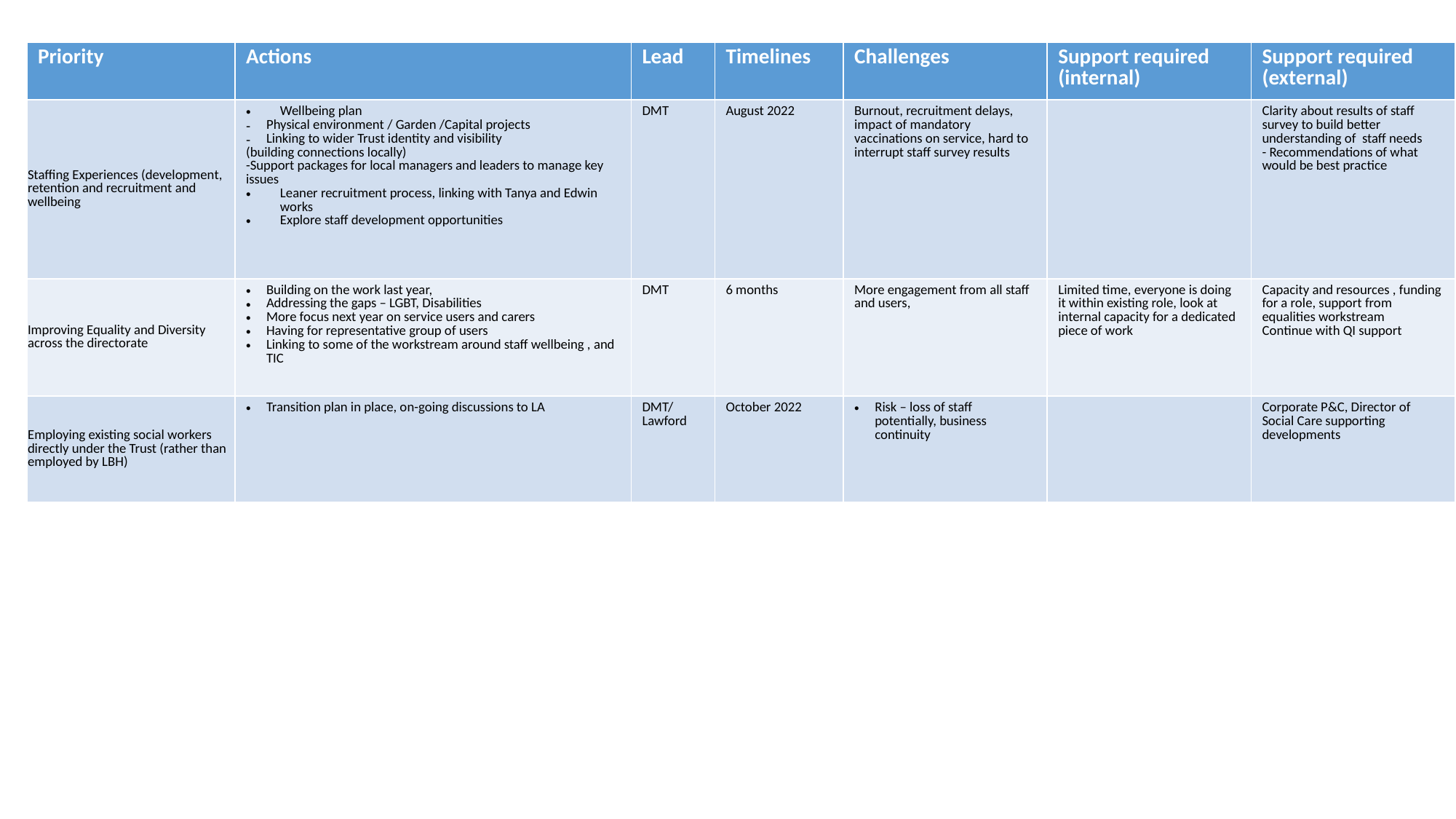

| Priority | Actions | Lead | Timelines | Challenges | Support required (internal) | Support required (external) |
| --- | --- | --- | --- | --- | --- | --- |
| Staffing Experiences (development, retention and recruitment and wellbeing | Wellbeing plan Physical environment / Garden /Capital projects Linking to wider Trust identity and visibility (building connections locally) -Support packages for local managers and leaders to manage key issues Leaner recruitment process, linking with Tanya and Edwin works Explore staff development opportunities | DMT | August 2022 | Burnout, recruitment delays, impact of mandatory vaccinations on service, hard to interrupt staff survey results |  | Clarity about results of staff survey to build better understanding of staff needs - Recommendations of what would be best practice |
| Improving Equality and Diversity across the directorate | Building on the work last year, Addressing the gaps – LGBT, Disabilities More focus next year on service users and carers Having for representative group of users Linking to some of the workstream around staff wellbeing , and TIC | DMT | 6 months | More engagement from all staff and users, | Limited time, everyone is doing it within existing role, look at internal capacity for a dedicated piece of work | Capacity and resources , funding for a role, support from equalities workstream Continue with QI support |
| Employing existing social workers directly under the Trust (rather than employed by LBH) | Transition plan in place, on-going discussions to LA | DMT/Lawford | October 2022 | Risk – loss of staff potentially, business continuity |  | Corporate P&C, Director of Social Care supporting developments |